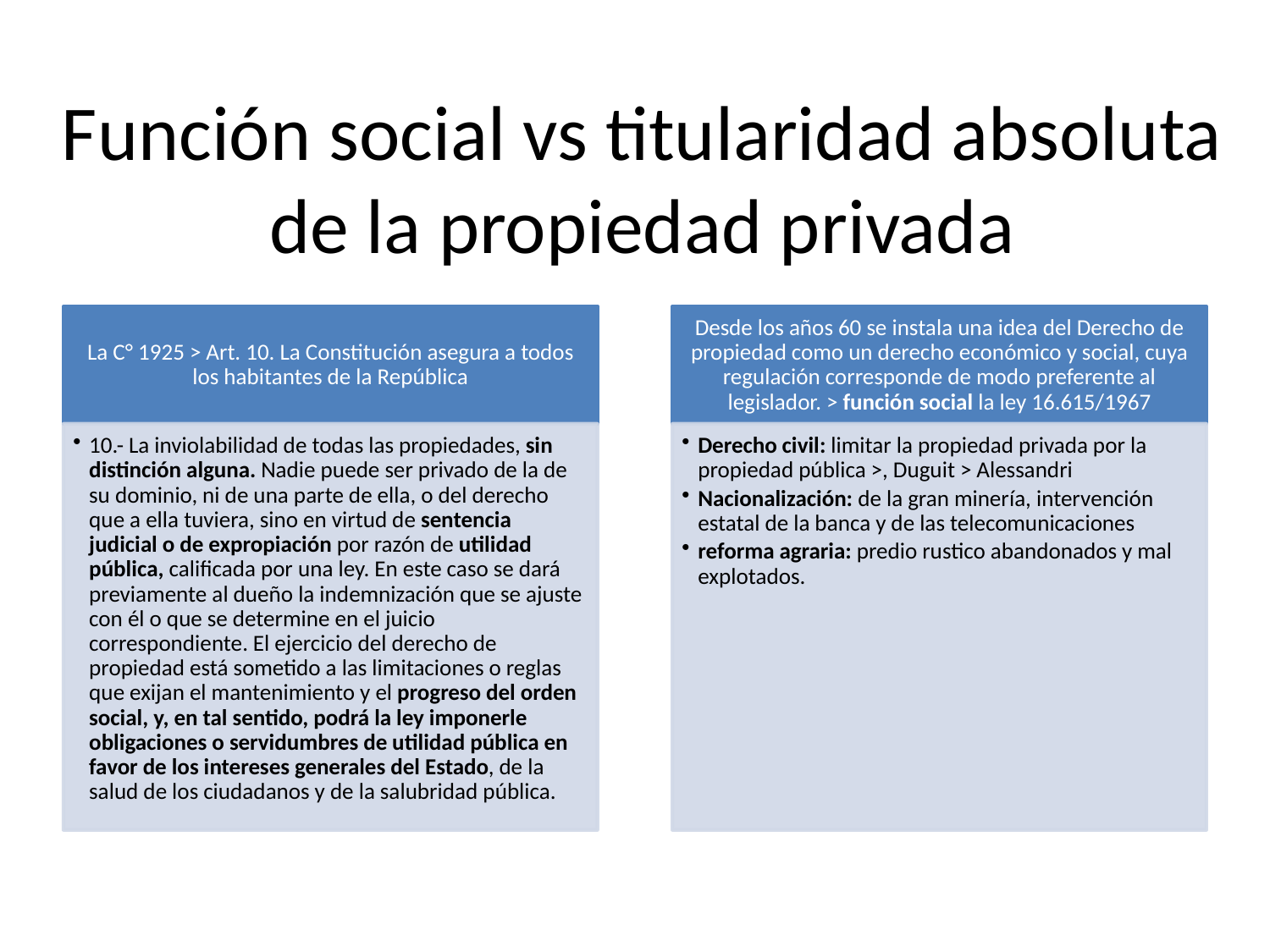

# Función social vs titularidad absoluta de la propiedad privada
La C° 1925 > Art. 10. La Constitución asegura a todos los habitantes de la República
10.- La inviolabilidad de todas las propiedades, sin distinción alguna. Nadie puede ser privado de la de su dominio, ni de una parte de ella, o del derecho que a ella tuviera, sino en virtud de sentencia judicial o de expropiación por razón de utilidad pública, calificada por una ley. En este caso se dará previamente al dueño la indemnización que se ajuste con él o que se determine en el juicio correspondiente. El ejercicio del derecho de propiedad está sometido a las limitaciones o reglas que exijan el mantenimiento y el progreso del orden social, y, en tal sentido, podrá la ley imponerle obligaciones o servidumbres de utilidad pública en favor de los intereses generales del Estado, de la salud de los ciudadanos y de la salubridad pública.
Desde los años 60 se instala una idea del Derecho de propiedad como un derecho económico y social, cuya regulación corresponde de modo preferente al legislador. > función social la ley 16.615/1967
Derecho civil: limitar la propiedad privada por la propiedad pública >, Duguit > Alessandri
Nacionalización: de la gran minería, intervención estatal de la banca y de las telecomunicaciones
reforma agraria: predio rustico abandonados y mal explotados.